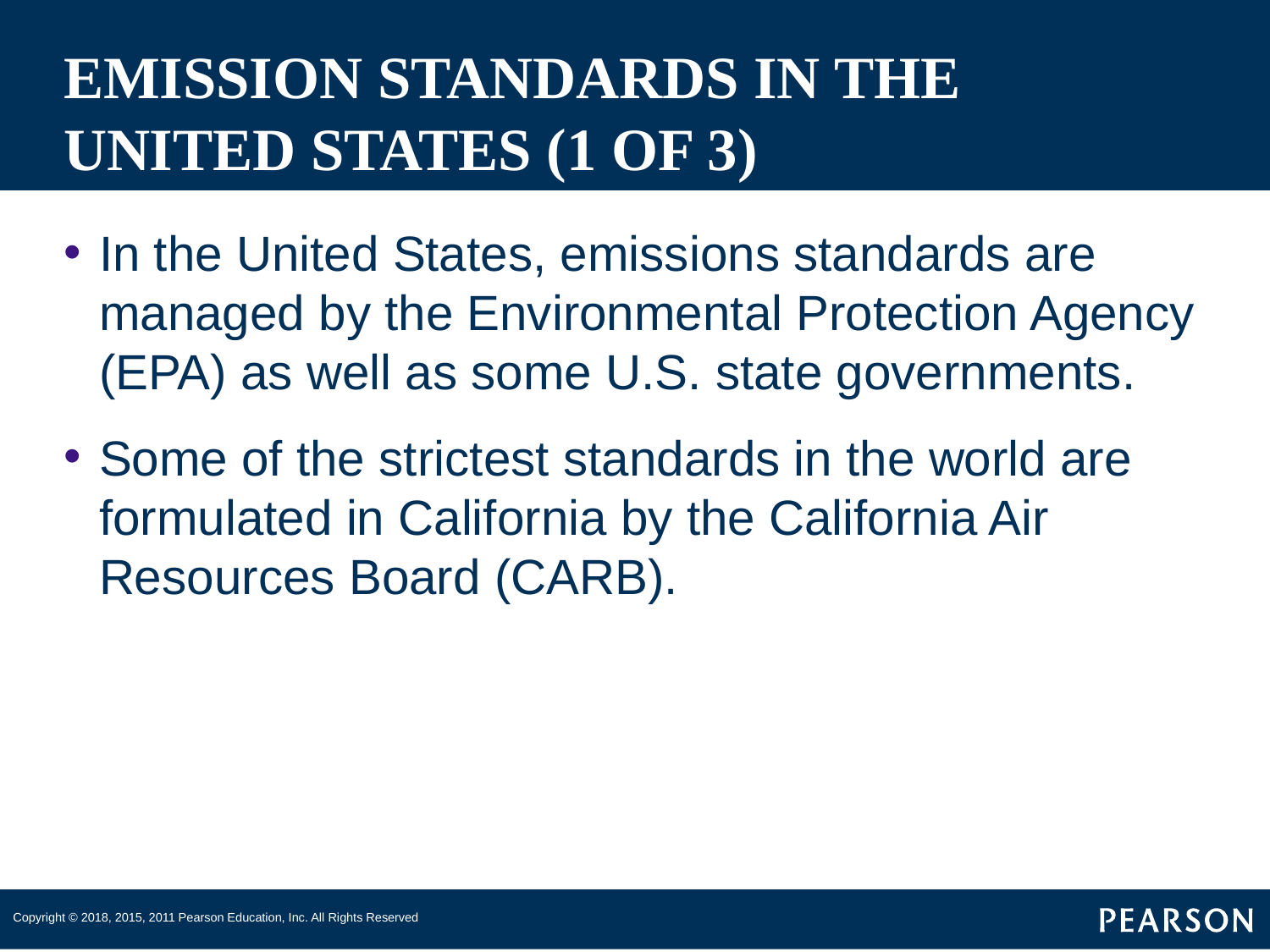

# EMISSION STANDARDS IN THE UNITED STATES (1 OF 3)
In the United States, emissions standards are managed by the Environmental Protection Agency (EPA) as well as some U.S. state governments.
Some of the strictest standards in the world are formulated in California by the California Air Resources Board (CARB).